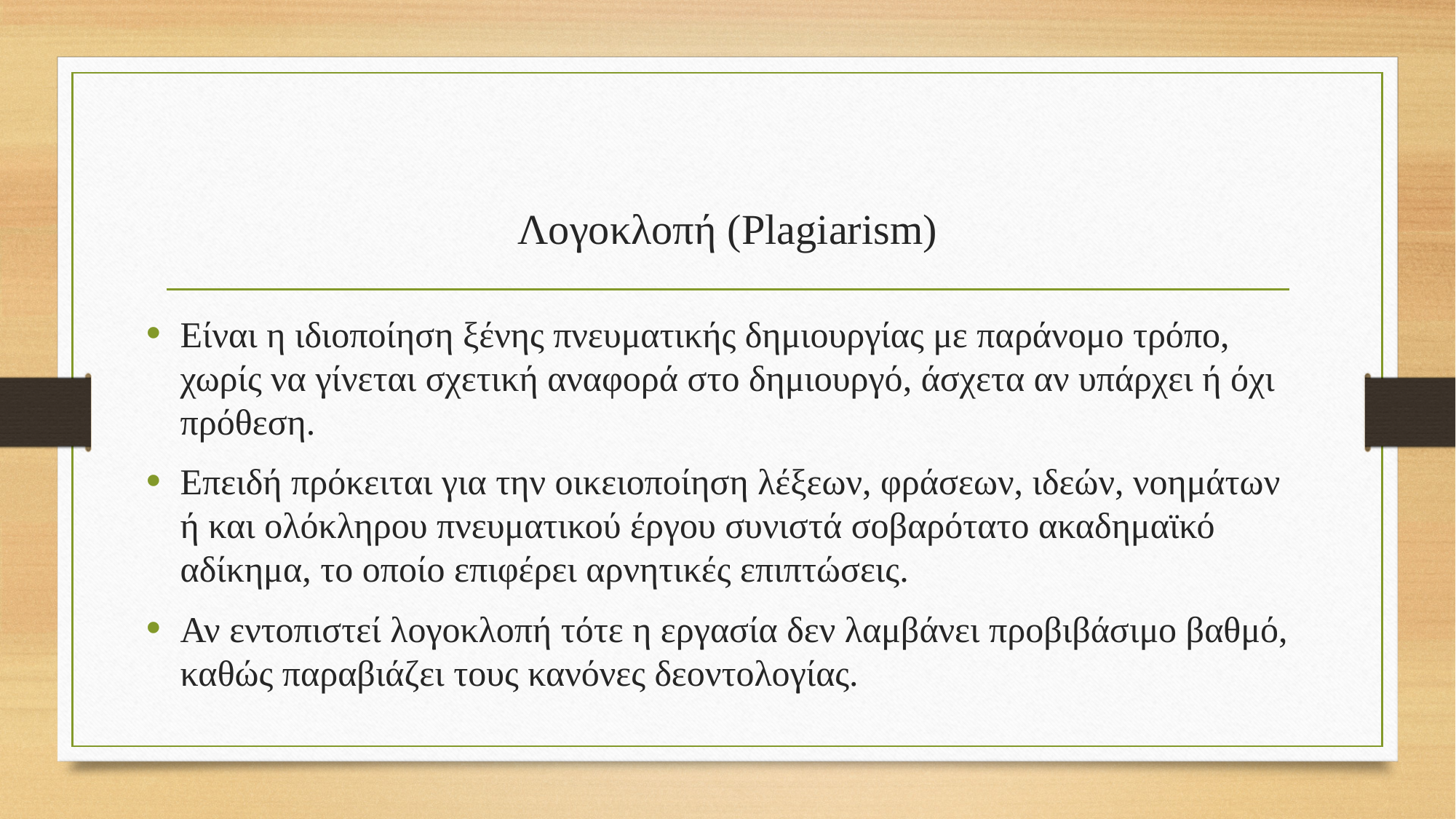

# Λογοκλοπή (Plagiarism)
Είναι η ιδιοποίηση ξένης πνευματικής δημιουργίας με παράνομο τρόπο, χωρίς να γίνεται σχετική αναφορά στο δημιουργό, άσχετα αν υπάρχει ή όχι πρόθεση.
Επειδή πρόκειται για την οικειοποίηση λέξεων, φράσεων, ιδεών, νοημάτων ή και ολόκληρου πνευματικού έργου συνιστά σοβαρότατο ακαδημαϊκό αδίκημα, το οποίο επιφέρει αρνητικές επιπτώσεις.
Αν εντοπιστεί λογοκλοπή τότε η εργασία δεν λαμβάνει προβιβάσιμο βαθμό, καθώς παραβιάζει τους κανόνες δεοντολογίας.